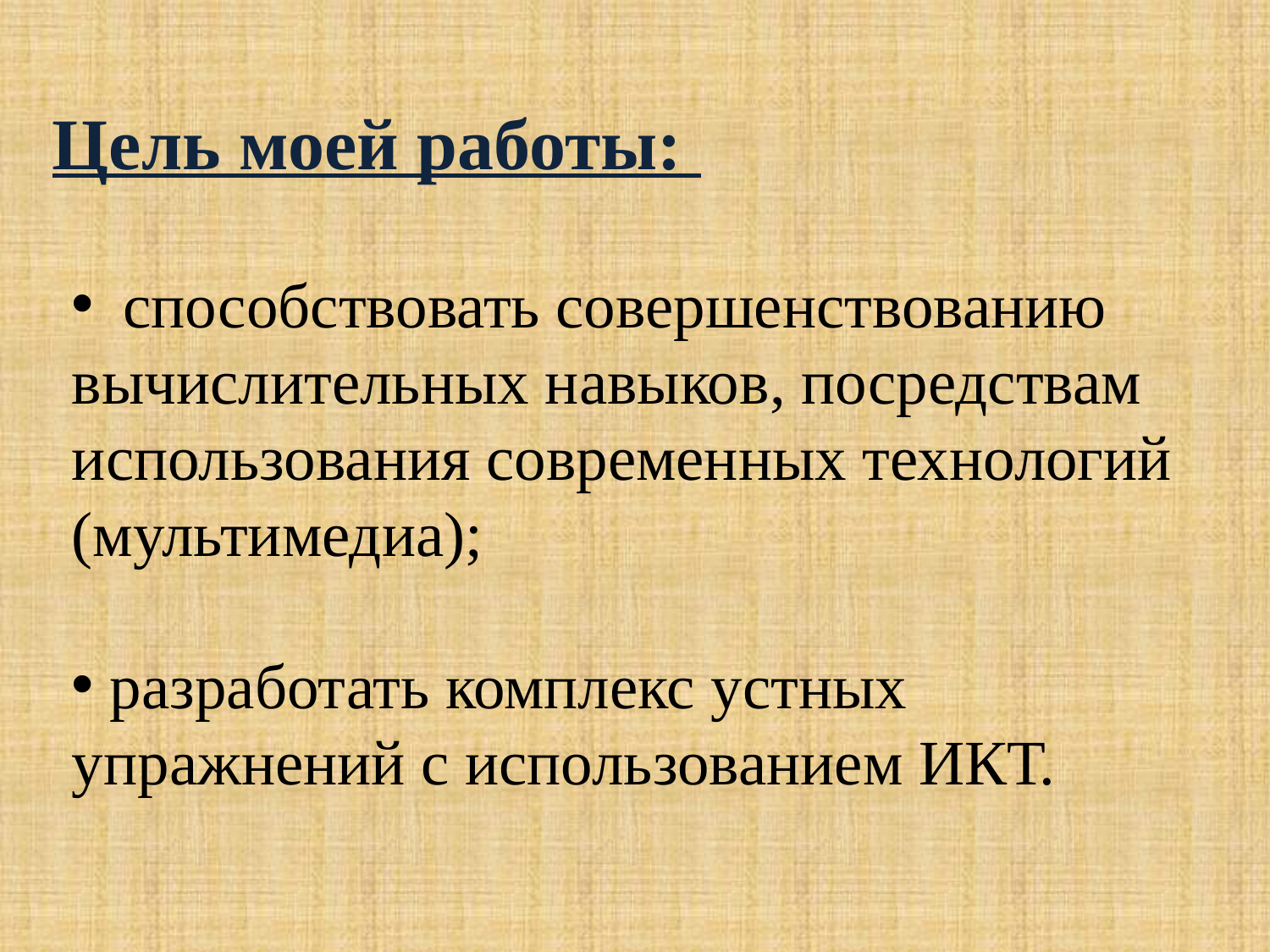

# Цель моей работы:
  способствовать совершенствованию вычислительных навыков, посредствам использования современных технологий (мультимедиа);

 разработать комплекс устных упражнений с использованием ИКТ.